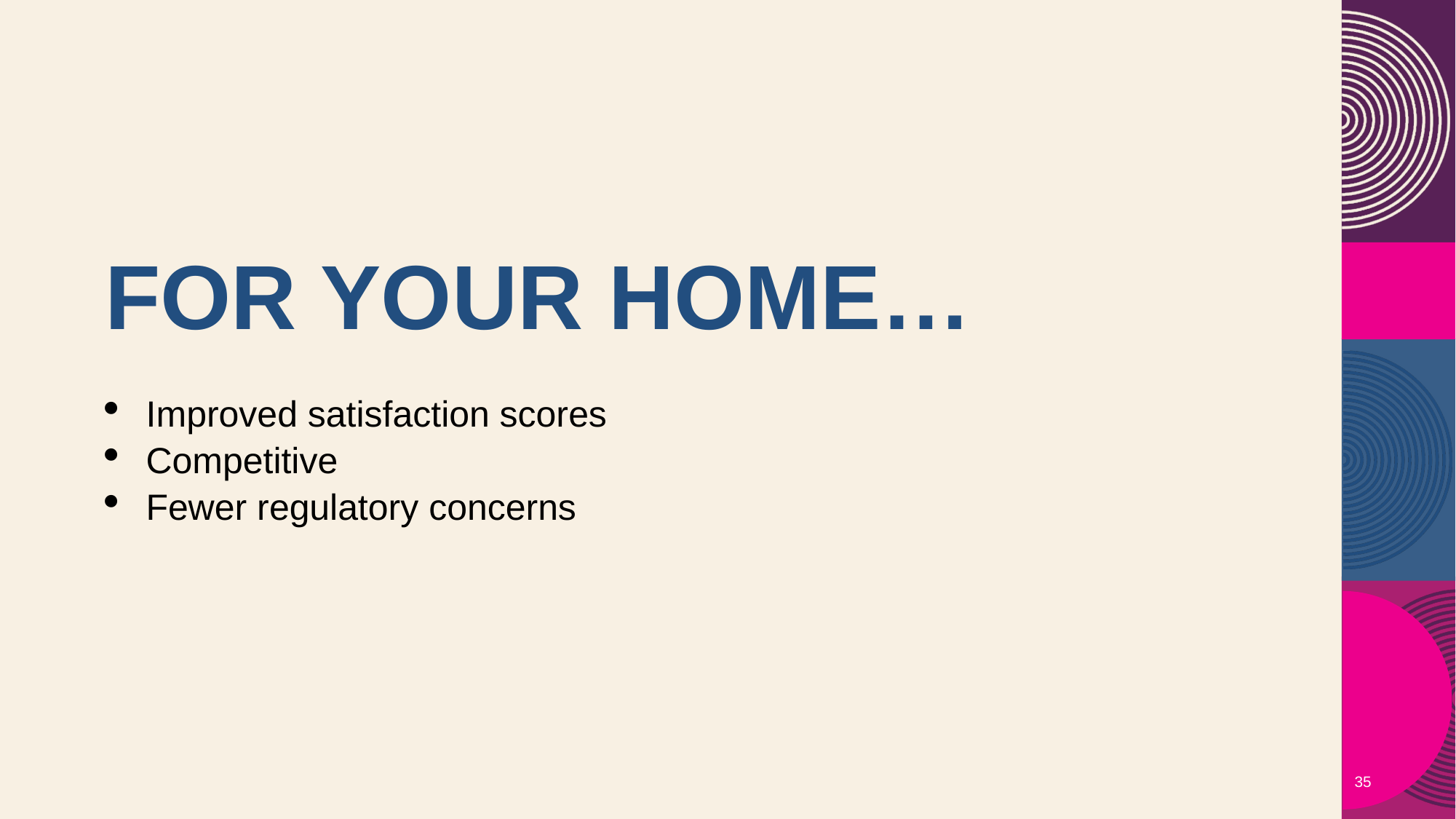

# For Your Home…
Improved satisfaction scores
Competitive
Fewer regulatory concerns
35